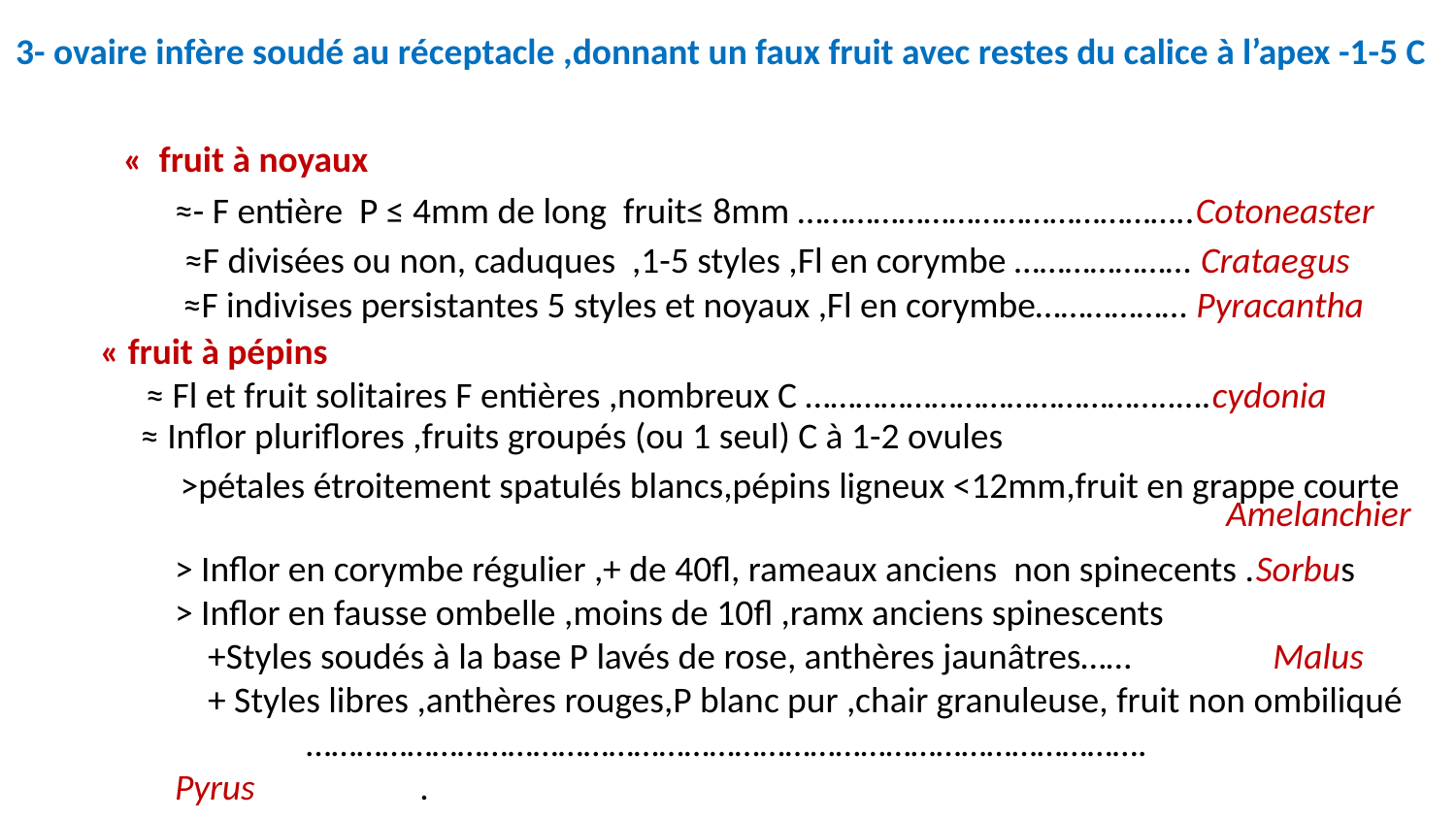

3- ovaire infère soudé au réceptacle ,donnant un faux fruit avec restes du calice à l’apex -1-5 C
«  fruit à noyaux
≈- F entière  P ≤ 4mm de long  fruit≤ 8mm ………………………………………..Cotoneaster
≈F divisées ou non, caduques  ,1-5 styles ,Fl en corymbe ………………… Crataegus
≈F indivises persistantes 5 styles et noyaux ,Fl en corymbe……………… Pyracantha
« fruit à pépins
≈ Fl et fruit solitaires F entières ,nombreux C ……………………………………..….cydonia
≈ Inflor pluriflores ,fruits groupés (ou 1 seul) C à 1-2 ovules
>pétales étroitement spatulés blancs,pépins ligneux <12mm,fruit en grappe courte
Amelanchier
> Inflor en corymbe régulier ,+ de 40fl, rameaux anciens  non spinecents .Sorbus
> Inflor en fausse ombelle ,moins de 10fl ,ramx anciens spinescents
    +Styles soudés à la base P lavés de rose, anthères jaunâtres……                 Malus
    + Styles libres ,anthères rouges,P blanc pur ,chair granuleuse, fruit non ombiliqué                     ……………………………………………………………………………………….                                  Pyrus                    .